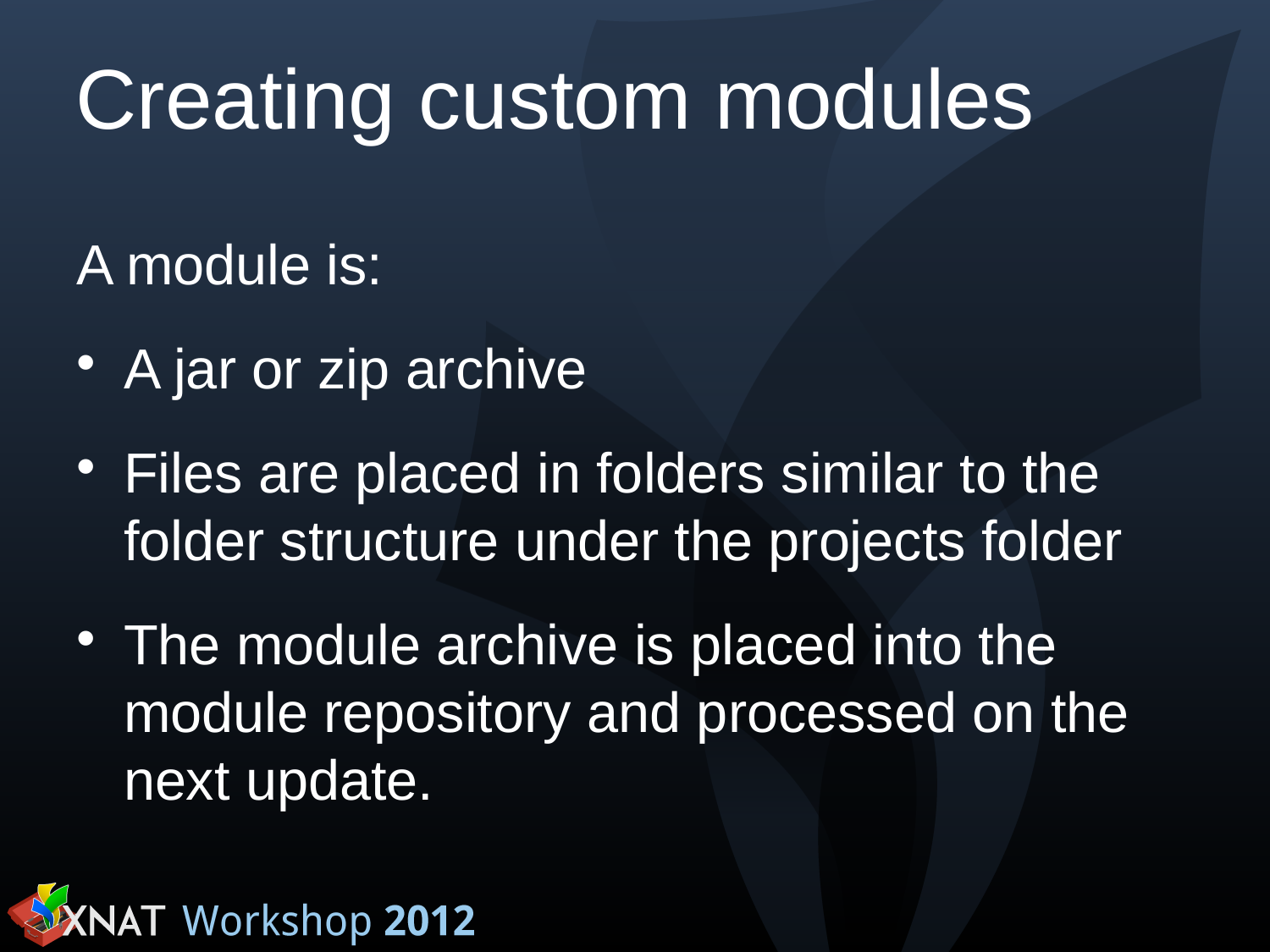

# Creating custom modules
A module is:
A jar or zip archive
Files are placed in folders similar to the folder structure under the projects folder
The module archive is placed into the module repository and processed on the next update.